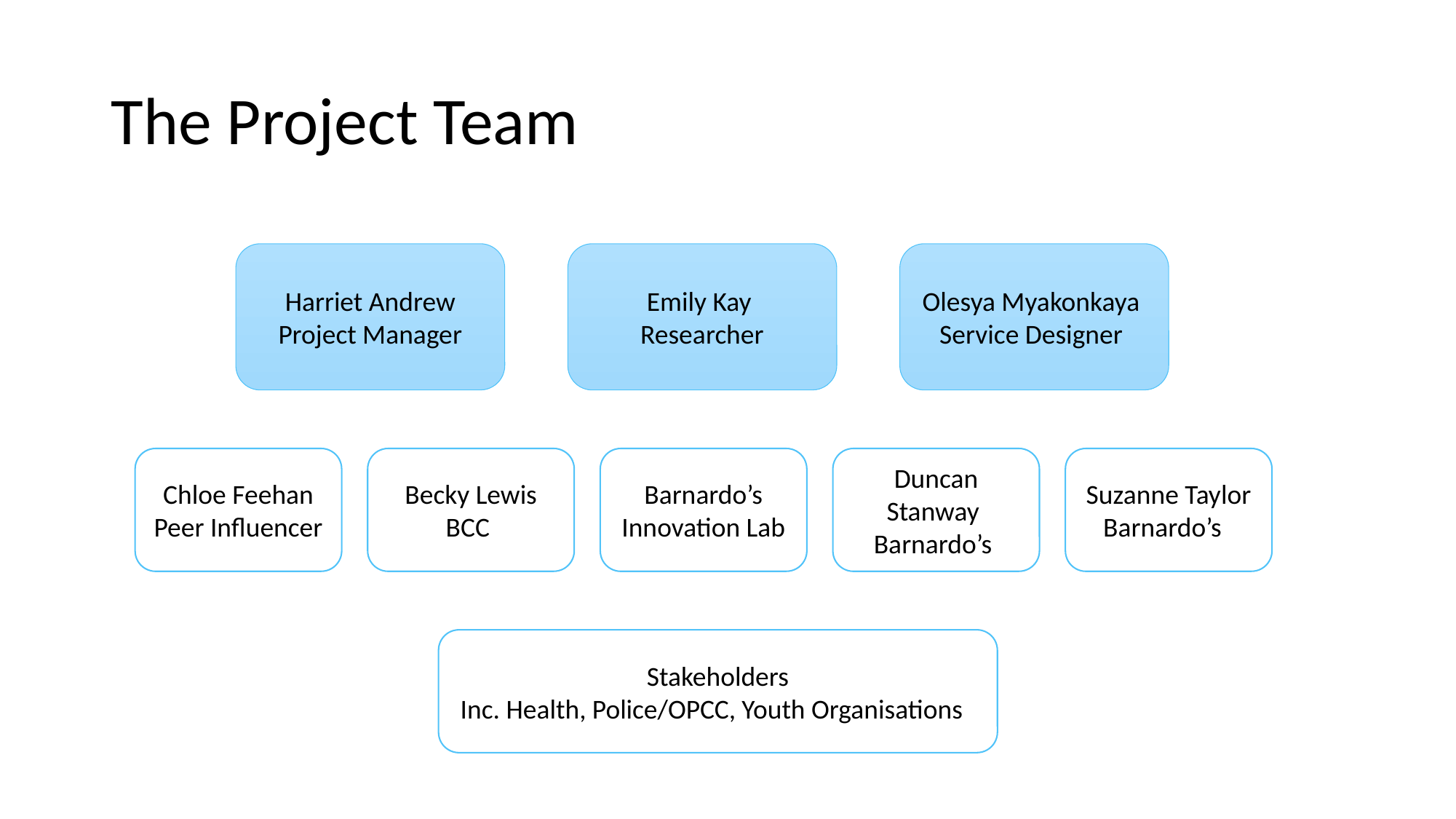

# The Project Team
Emily Kay
Researcher
Olesya Myakonkaya
Service Designer
Harriet Andrew
Project Manager
Chloe Feehan
Peer Influencer
Becky Lewis
BCC
Barnardo’s Innovation Lab
Duncan Stanway
Barnardo’s
Suzanne Taylor
Barnardo’s
Stakeholders
Inc. Health, Police/OPCC, Youth Organisations